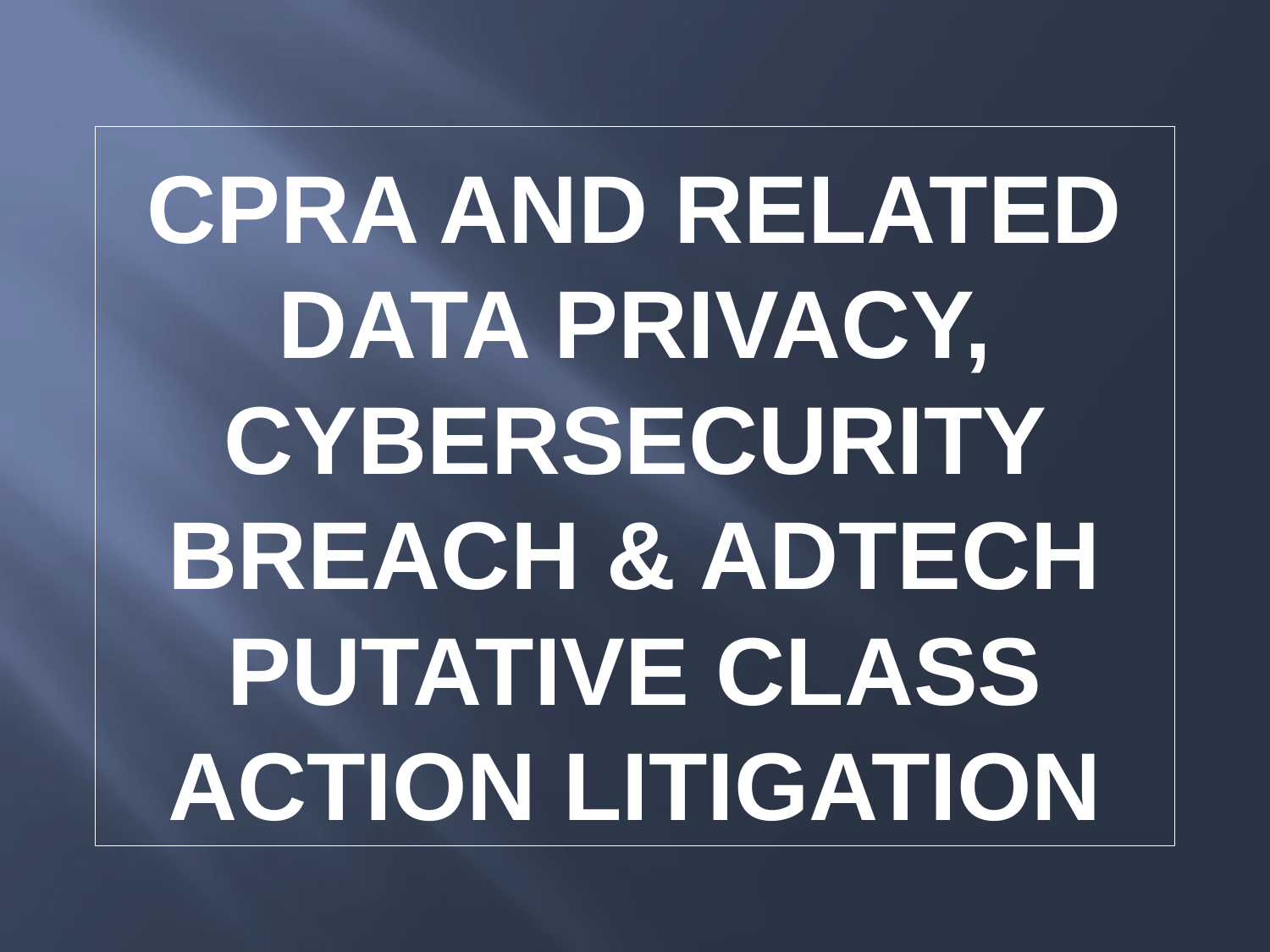

# CPRA AND RELATED DATA PRIVACY, CYBERSECURITY BREACH & AdTech PUTATIVE CLASS ACTION LITIGATION